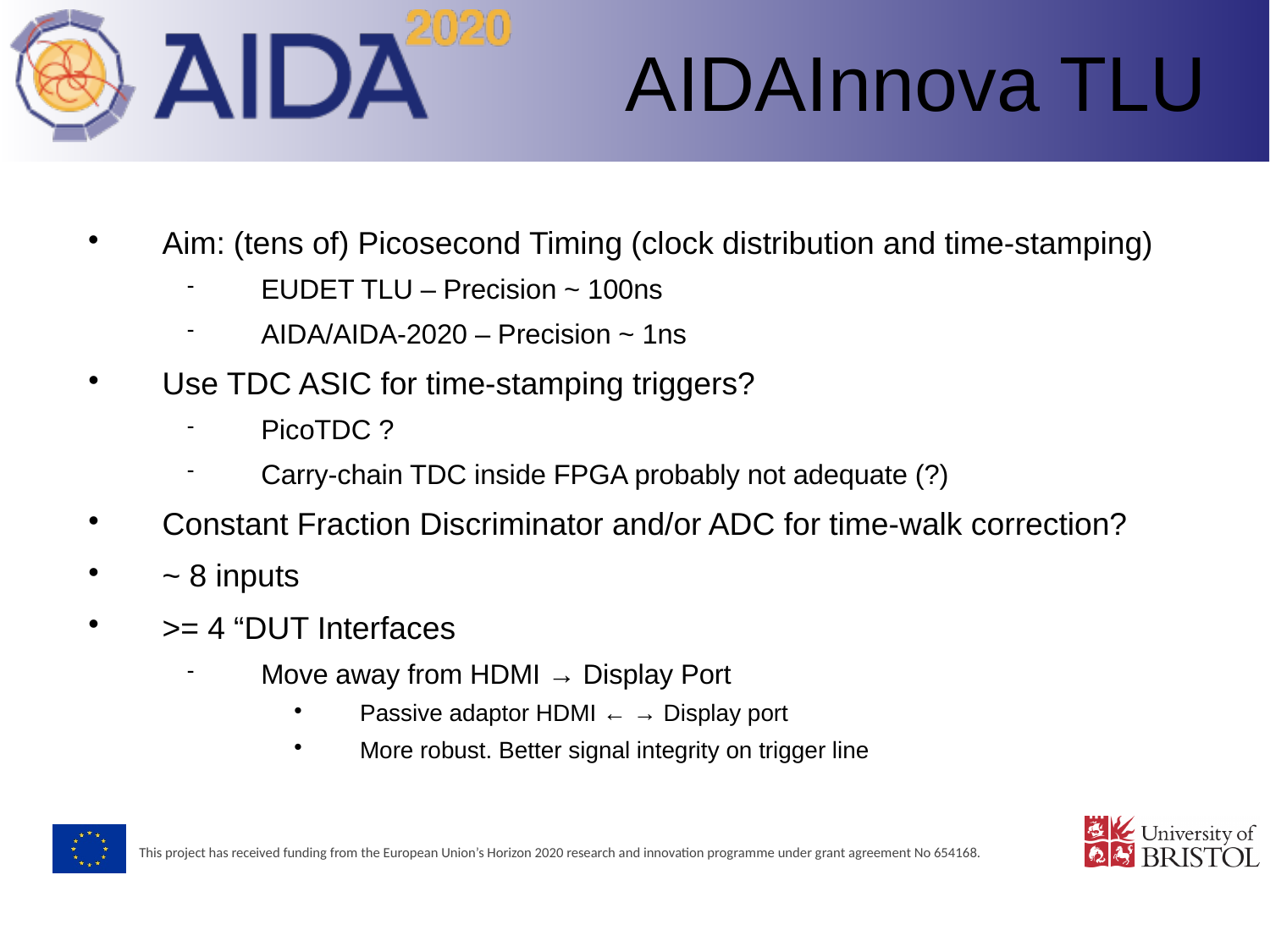

AIDAInnova TLU
Aim: (tens of) Picosecond Timing (clock distribution and time-stamping)
EUDET TLU – Precision ~ 100ns
AIDA/AIDA-2020 – Precision ~ 1ns
Use TDC ASIC for time-stamping triggers?
PicoTDC ?
Carry-chain TDC inside FPGA probably not adequate (?)
Constant Fraction Discriminator and/or ADC for time-walk correction?
~ 8 inputs
>= 4 “DUT Interfaces
Move away from HDMI → Display Port
Passive adaptor HDMI ← → Display port
More robust. Better signal integrity on trigger line